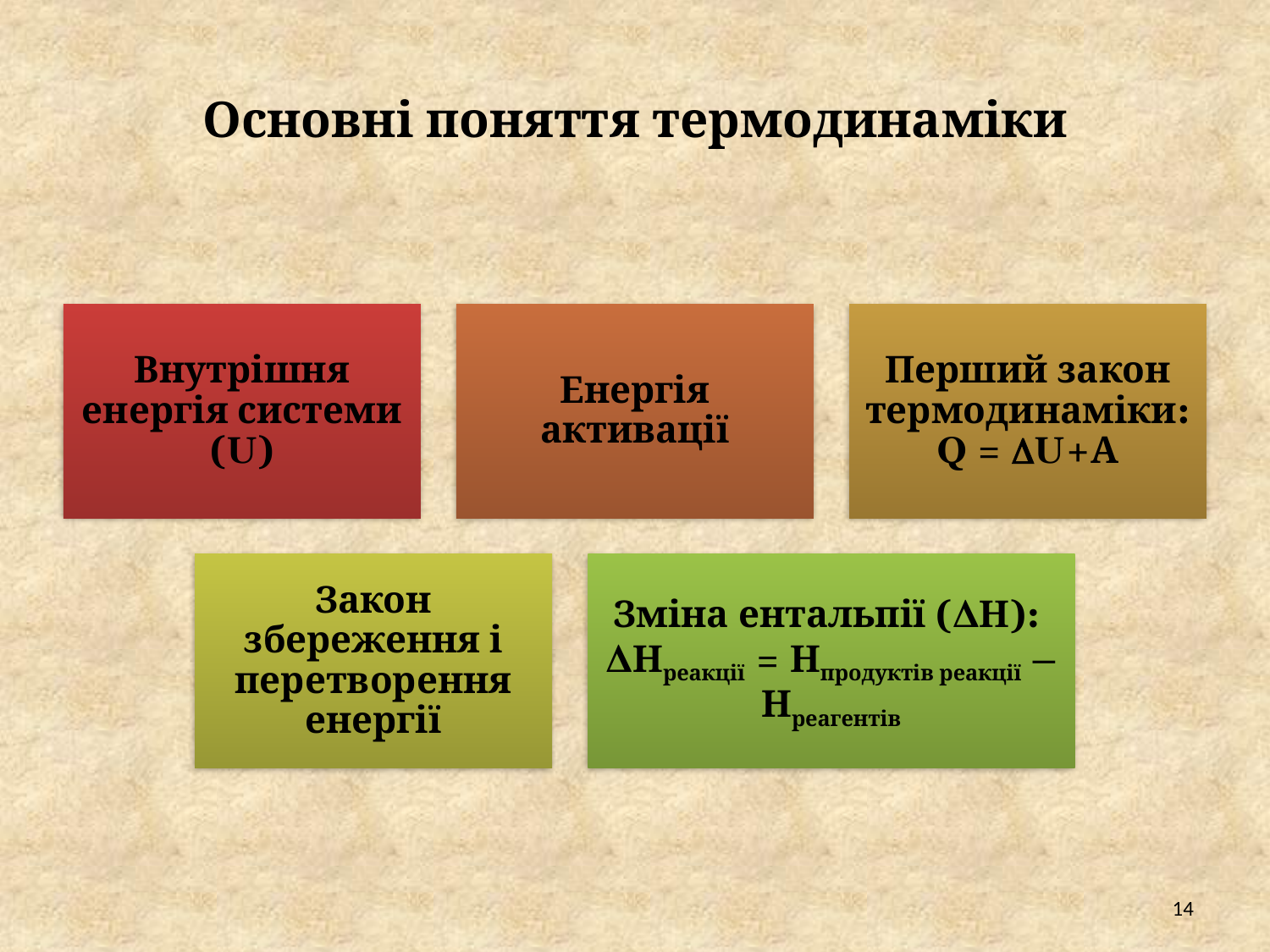

# Основні поняття термодинаміки
Внутрішня енергія системи (U)
Енергія активації
Перший закон термодинаміки: Q = ΔU+А
Закон збереження і перетворення енергії
Зміна ентальпії (ΔН):  ΔНреакції = Нпродуктів реакції – Нреагентів
14